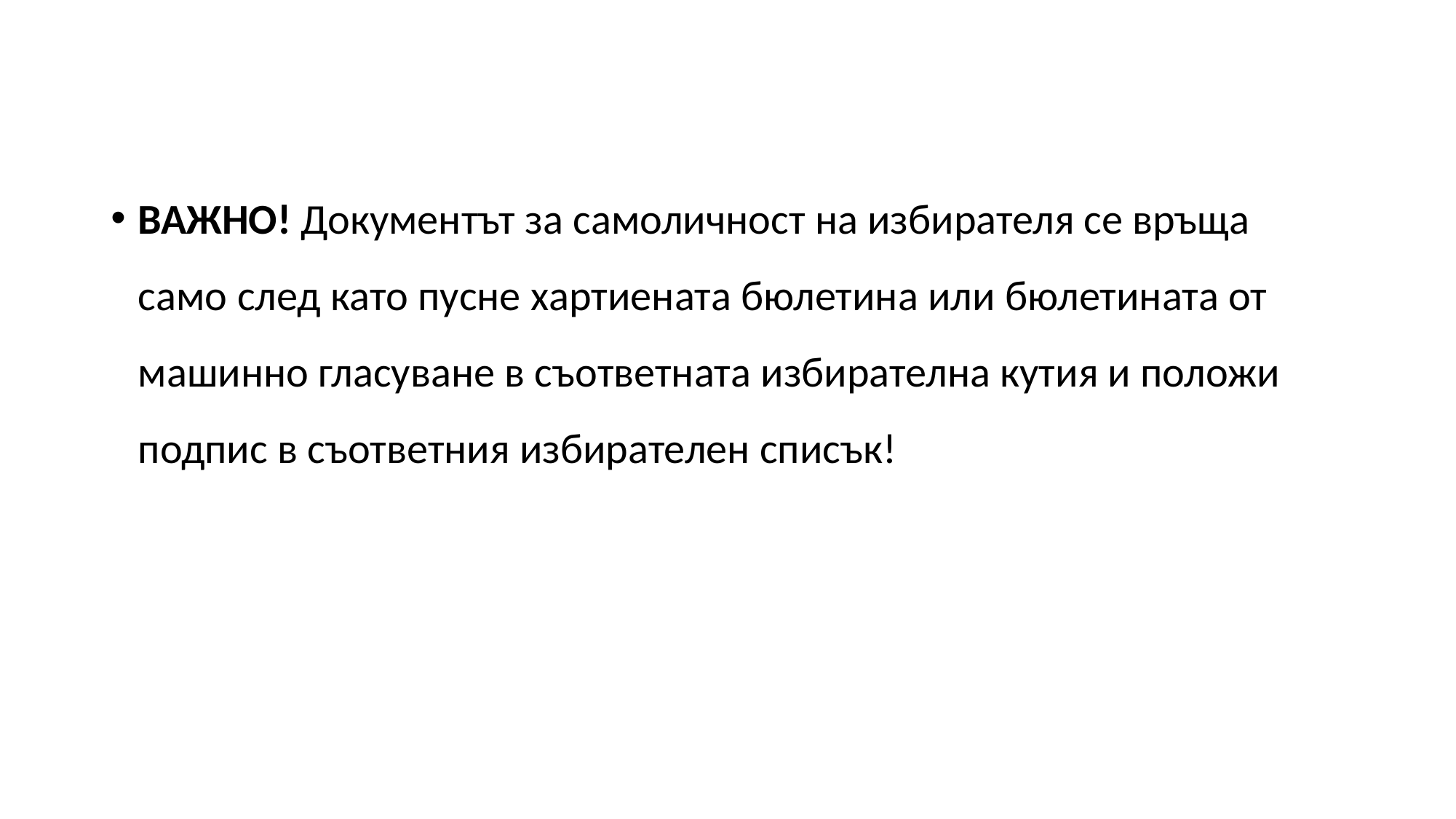

ВАЖНО! Документът за самоличност на избирателя се връща само след като пусне хартиената бюлетина или бюлетината от машинно гласуване в съответната избирателна кутия и положи подпис в съответния избирателен списък!